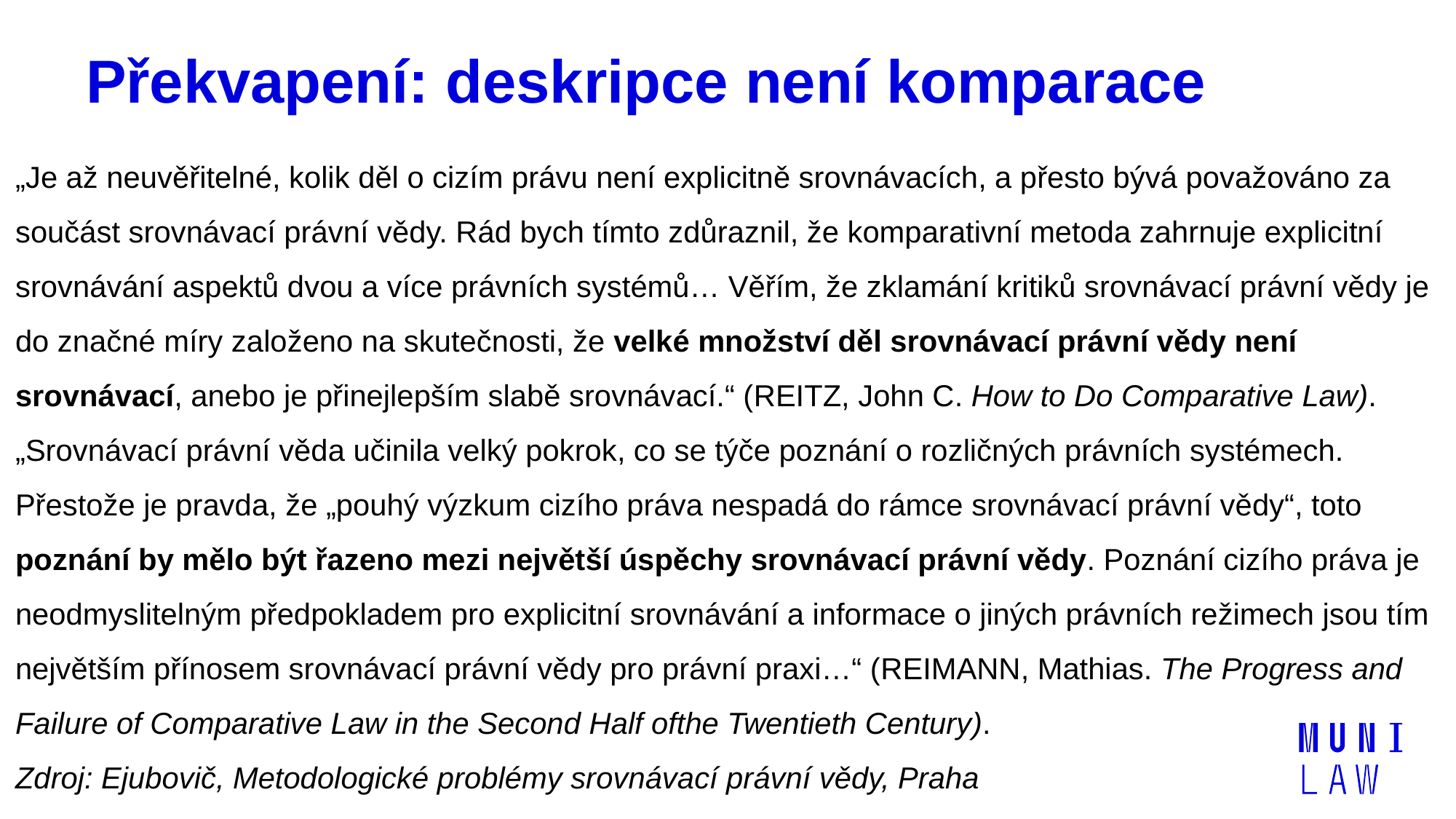

# Překvapení: deskripce není komparace
„Je až neuvěřitelné, kolik děl o cizím právu není explicitně srovnávacích, a přesto bývá považováno za součást srovnávací právní vědy. Rád bych tímto zdůraznil, že komparativní metoda zahrnuje explicitní srovnávání aspektů dvou a více právních systémů… Věřím, že zklamání kritiků srovnávací právní vědy je do značné míry založeno na skutečnosti, že velké množství děl srovnávací právní vědy není srovnávací, anebo je přinejlepším slabě srovnávací.“ (REITZ, John C. How to Do Comparative Law).
„Srovnávací právní věda učinila velký pokrok, co se týče poznání o rozličných právních systémech. Přestože je pravda, že „pouhý výzkum cizího práva nespadá do rámce srovnávací právní vědy“, toto poznání by mělo být řazeno mezi největší úspěchy srovnávací právní vědy. Poznání cizího práva je neodmyslitelným předpokladem pro explicitní srovnávání a informace o jiných právních režimech jsou tím největším přínosem srovnávací právní vědy pro právní praxi…“ (REIMANN, Mathias. The Progress and Failure of Comparative Law in the Second Half ofthe Twentieth Century).
Zdroj: Ejubovič, Metodologické problémy srovnávací právní vědy, Praha